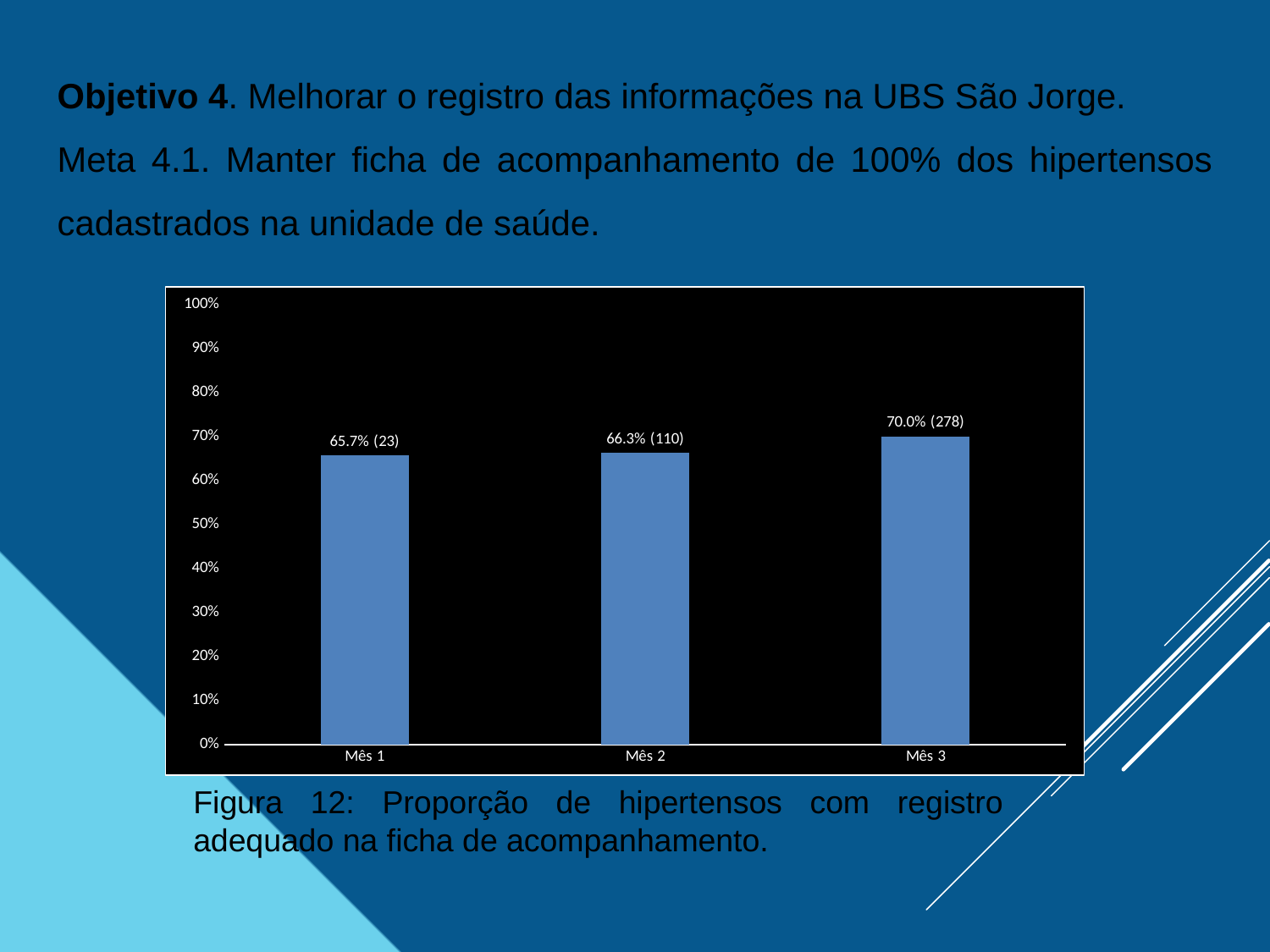

Objetivo 4. Melhorar o registro das informações na UBS São Jorge.
Meta 4.1. Manter ficha de acompanhamento de 100% dos hipertensos cadastrados na unidade de saúde.

### Chart

| Category | Proporção de hipertensos com registro adequado na ficha de acompanhamento |
|---|---|
| Mês 1 | 0.6571428571428571 |
| Mês 2 | 0.6626506024096386 |
| Mês 3 | 0.7002518891687658 |
Figura 12: Proporção de hipertensos com registro adequado na ficha de acompanhamento.